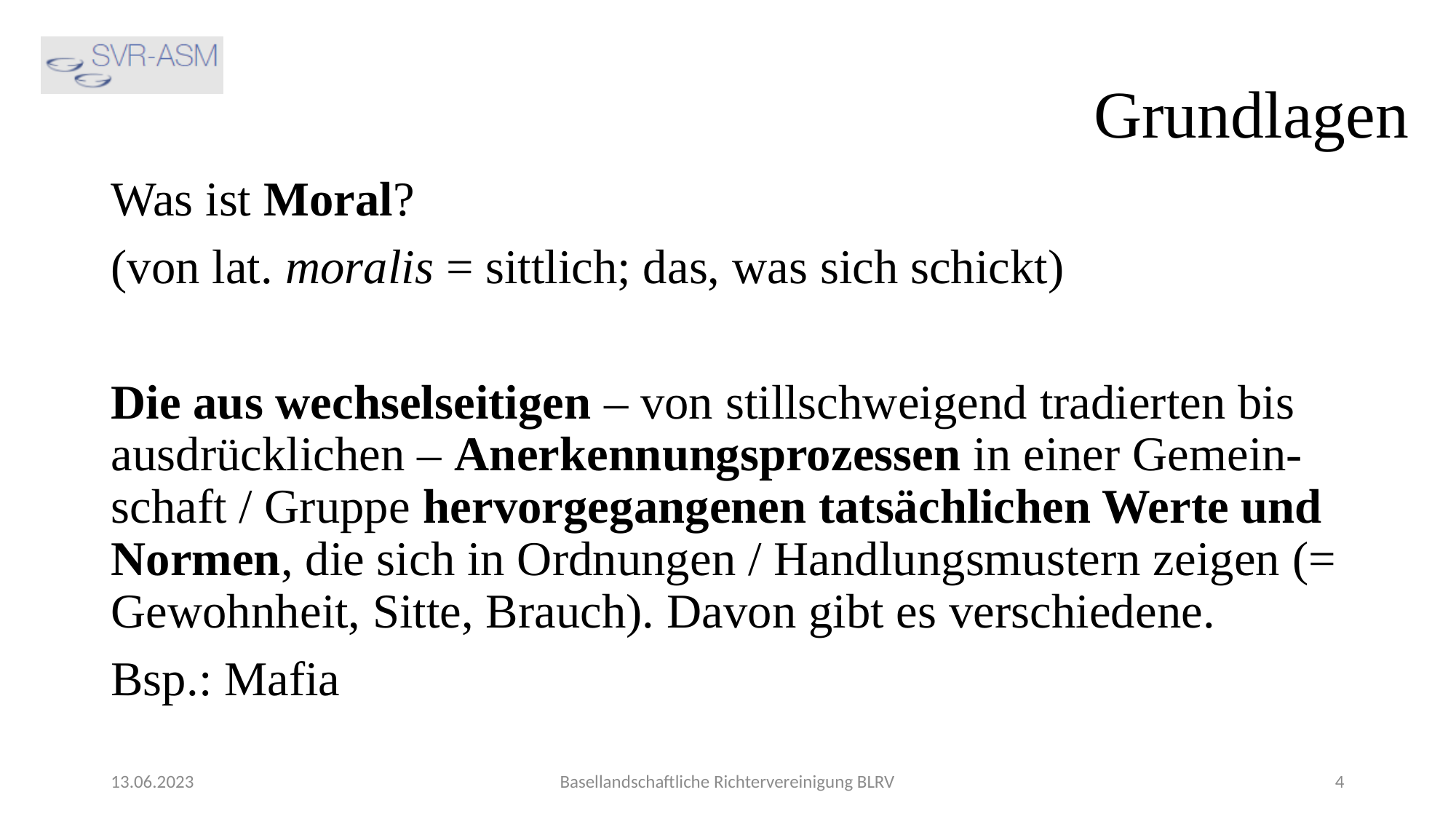

Grundlagen
Was ist Moral?
(von lat. moralis = sittlich; das, was sich schickt)

Die aus wechselseitigen – von stillschweigend tradierten bis ausdrücklichen – Anerkennungsprozessen in einer Gemein-schaft / Gruppe hervorgegangenen tatsächlichen Werte und Normen, die sich in Ordnungen / Handlungsmustern zeigen (= Gewohnheit, Sitte, Brauch). Davon gibt es verschiedene.
Bsp.: Mafia
13.06.2023
Basellandschaftliche Richtervereinigung BLRV
4